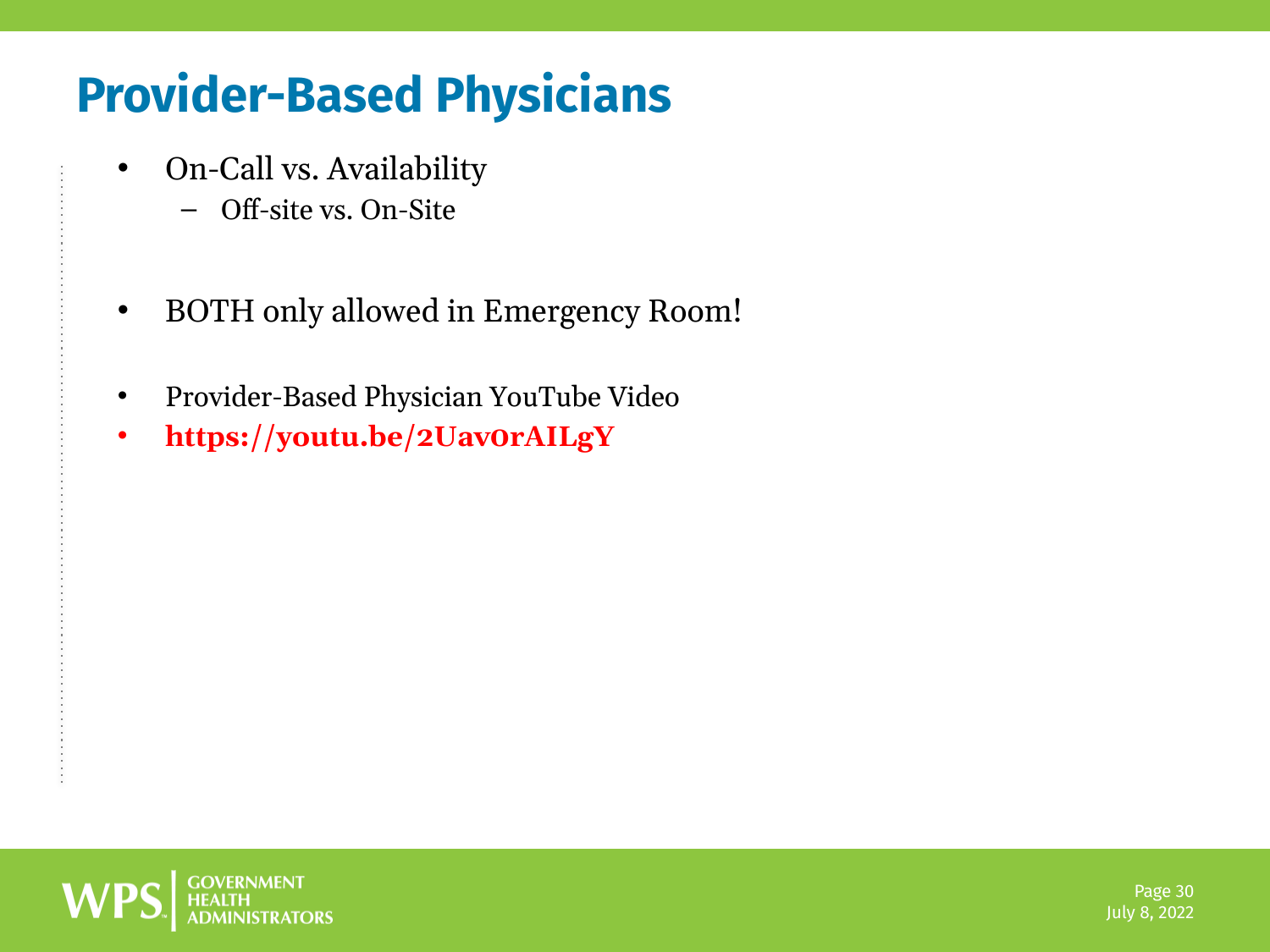

# Provider-Based Physicians
On-Call vs. Availability
Off-site vs. On-Site

BOTH only allowed in Emergency Room!

Provider-Based Physician YouTube Video
https://youtu.be/2Uav0rAILgY

Page 30
July 8, 2022